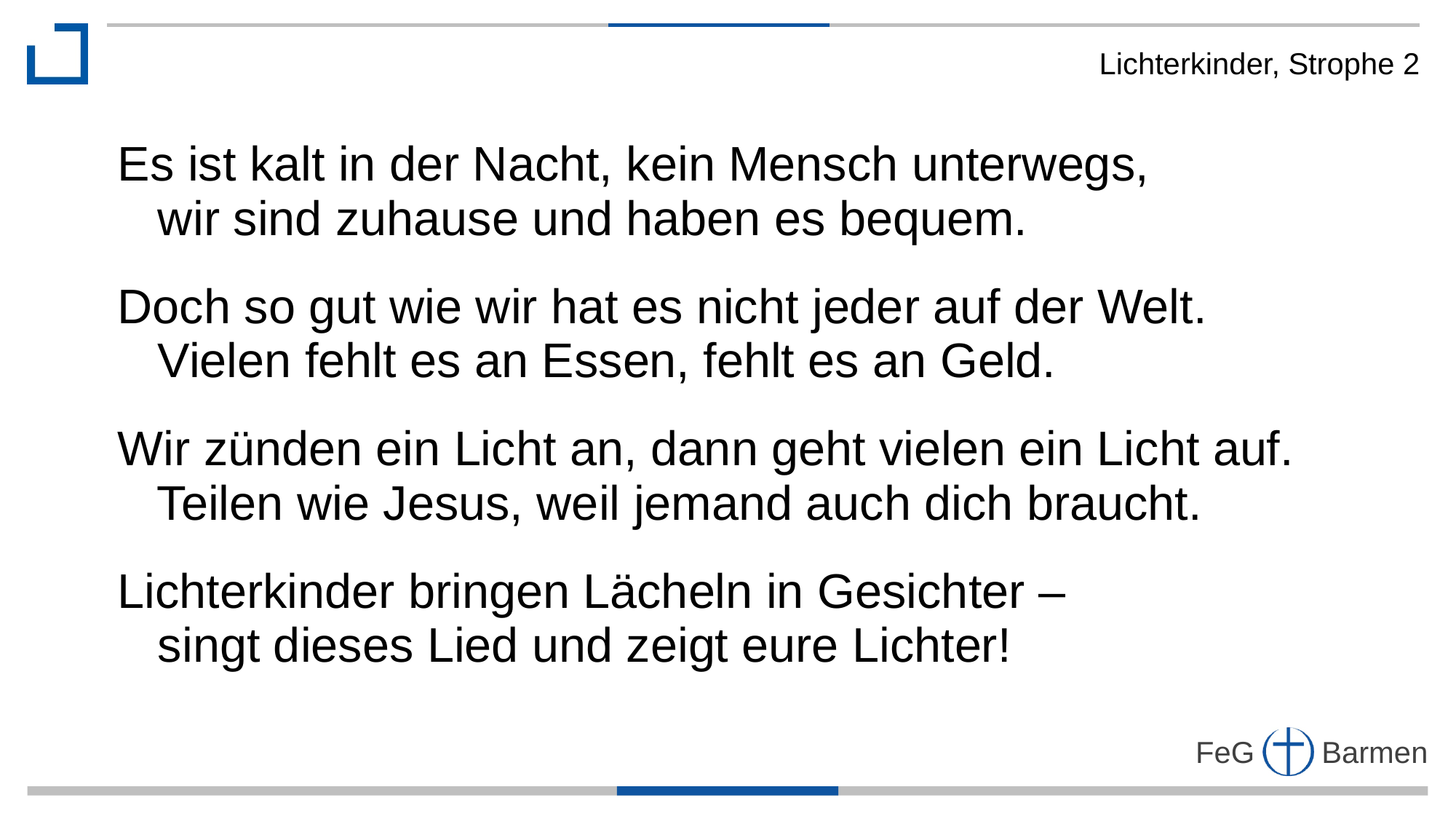

Lichterkinder, Strophe 2
Es ist kalt in der Nacht, kein Mensch unterwegs,
   wir sind zuhause und haben es bequem.
Doch so gut wie wir hat es nicht jeder auf der Welt.
   Vielen fehlt es an Essen, fehlt es an Geld.
Wir zünden ein Licht an, dann geht vielen ein Licht auf.
   Teilen wie Jesus, weil jemand auch dich braucht.
Lichterkinder bringen Lächeln in Gesichter –
   singt dieses Lied und zeigt eure Lichter!